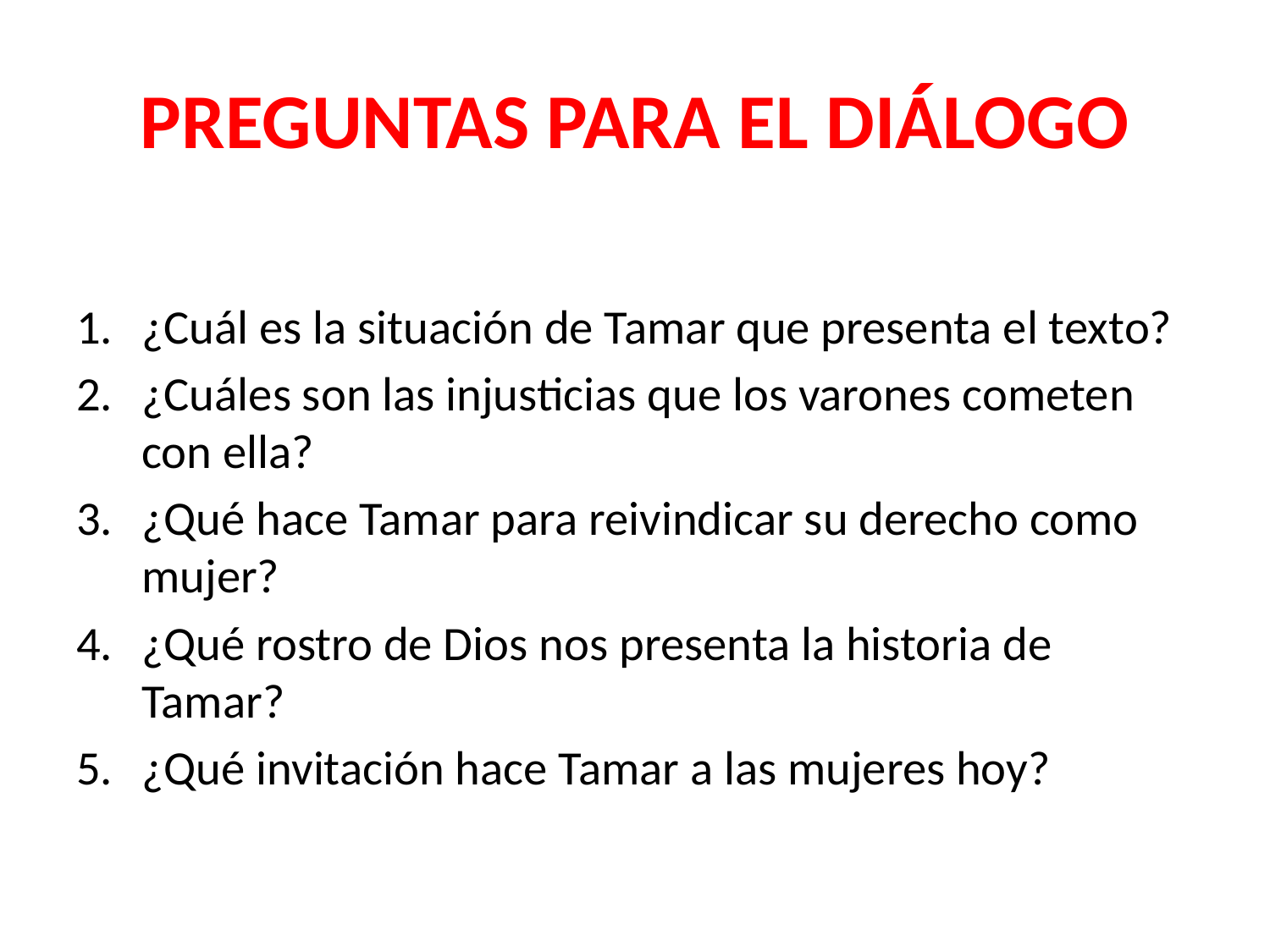

# PREGUNTAS PARA EL DIÁLOGO

¿Cuál es la situación de Tamar que presenta el texto?
¿Cuáles son las injusticias que los varones cometen con ella?
¿Qué hace Tamar para reivindicar su derecho como mujer?
¿Qué rostro de Dios nos presenta la historia de Tamar?
¿Qué invitación hace Tamar a las mujeres hoy?